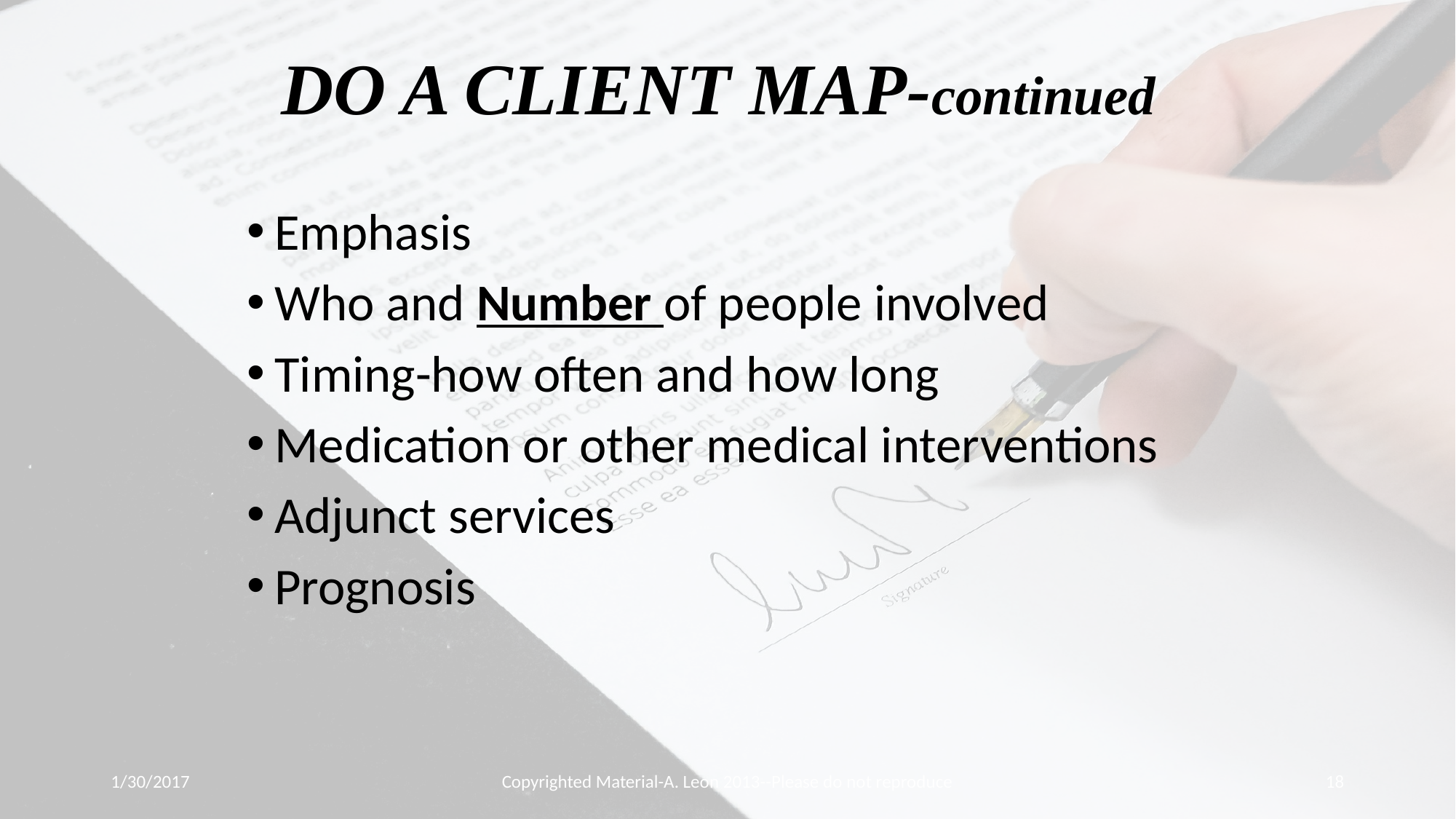

DO A CLIENT MAP-continued
Emphasis
Who and Number of people involved
Timing-how often and how long
Medication or other medical interventions
Adjunct services
Prognosis

1/30/2017
Copyrighted Material-A. Leon 2013--Please do not reproduce
18